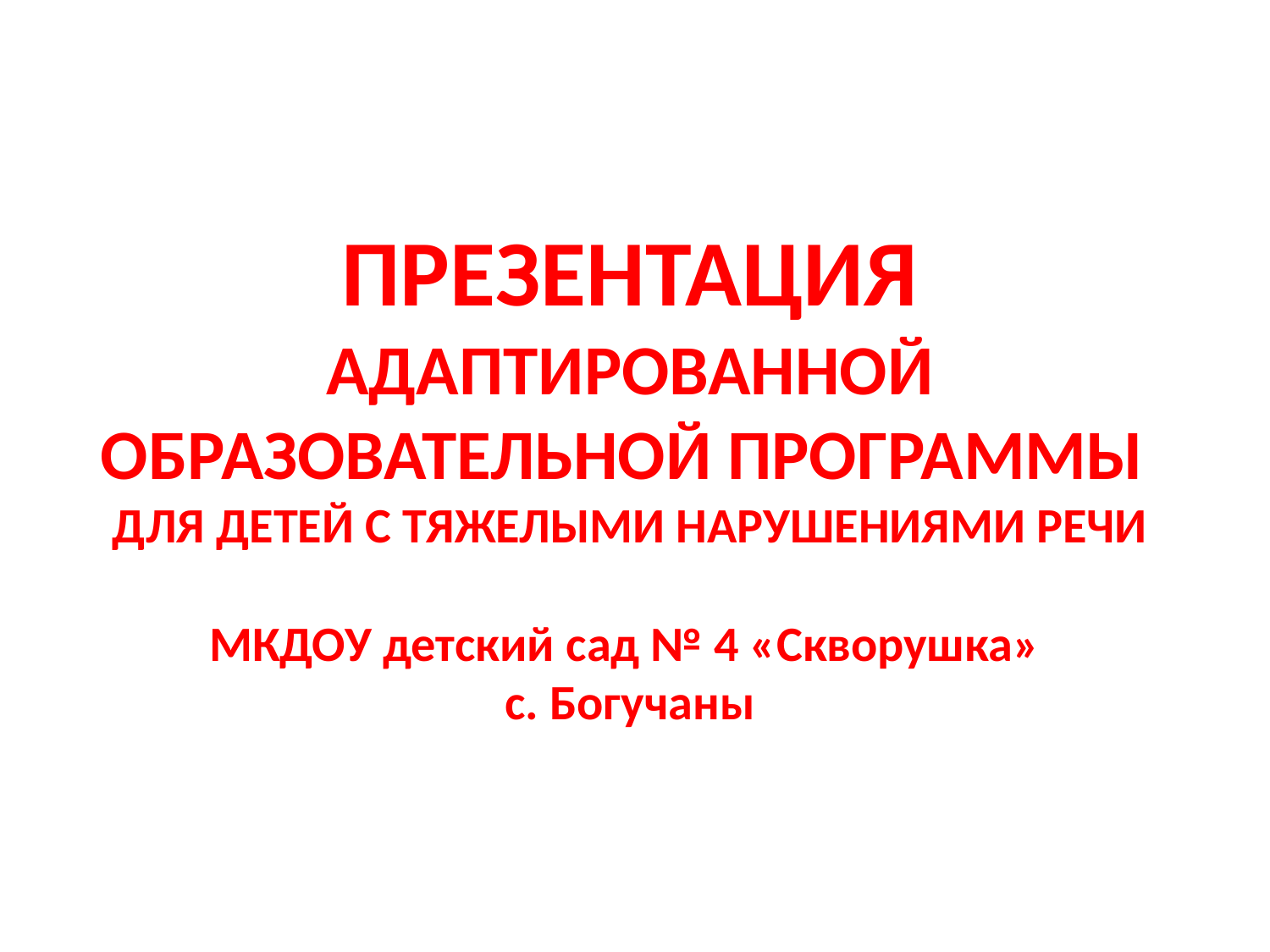

# ПРЕЗЕНТАЦИЯ АДАПТИРОВАННОЙ ОБРАЗОВАТЕЛЬНОЙ ПРОГРАММЫ ДЛЯ ДЕТЕЙ С ТЯЖЕЛЫМИ НАРУШЕНИЯМИ РЕЧИ МКДОУ детский сад № 4 «Скворушка» с. Богучаны